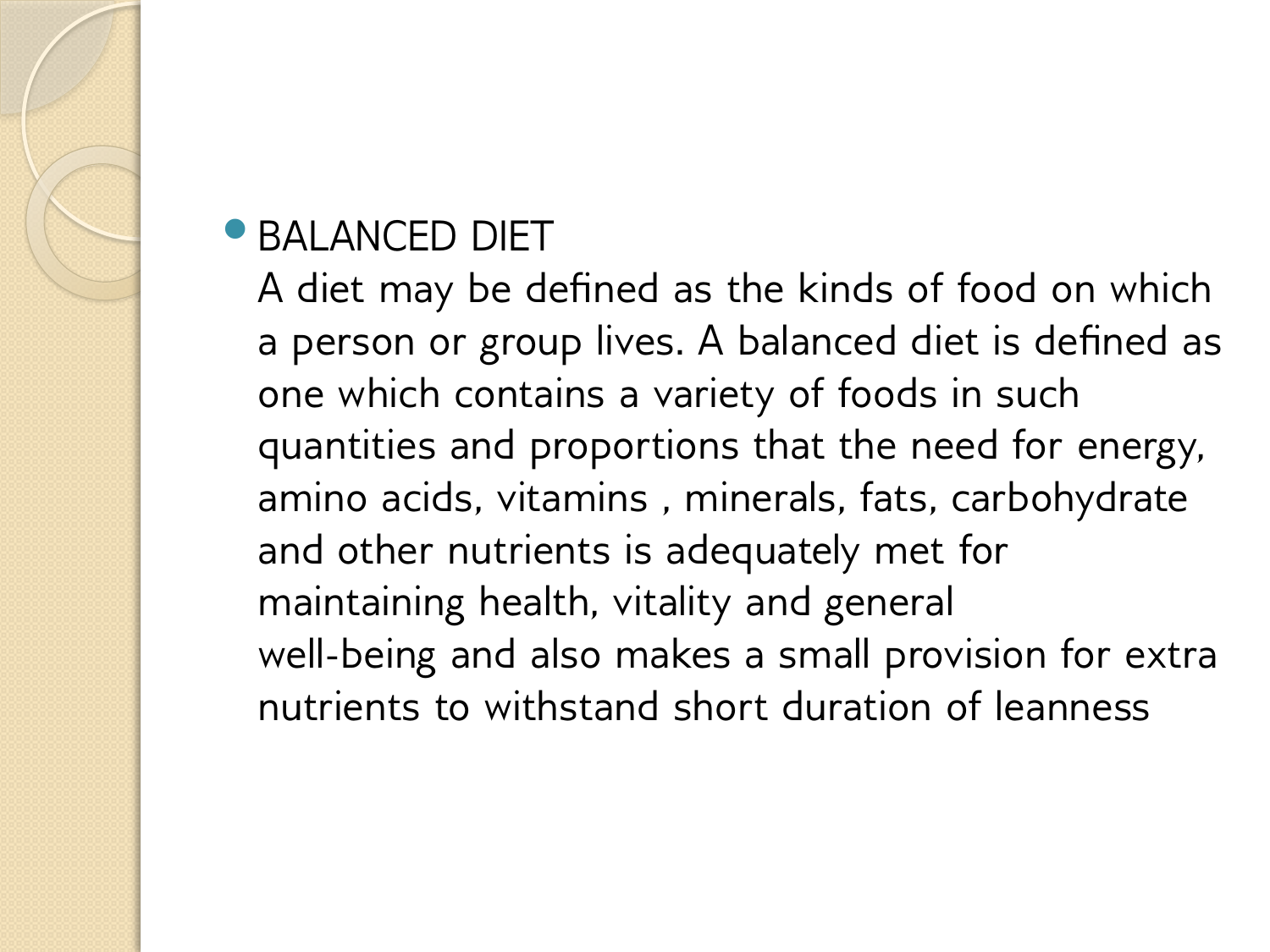

#
BALANCED DIET
A diet may be defined as the kinds of food on which a person or group lives. A balanced diet is defined as one which contains a variety of foods in such quantities and proportions that the need for energy, amino acids, vitamins , minerals, fats, carbohydrate and other nutrients is adequately met for maintaining health, vitality and general
well-being and also makes a small provision for extra nutrients to withstand short duration of leanness